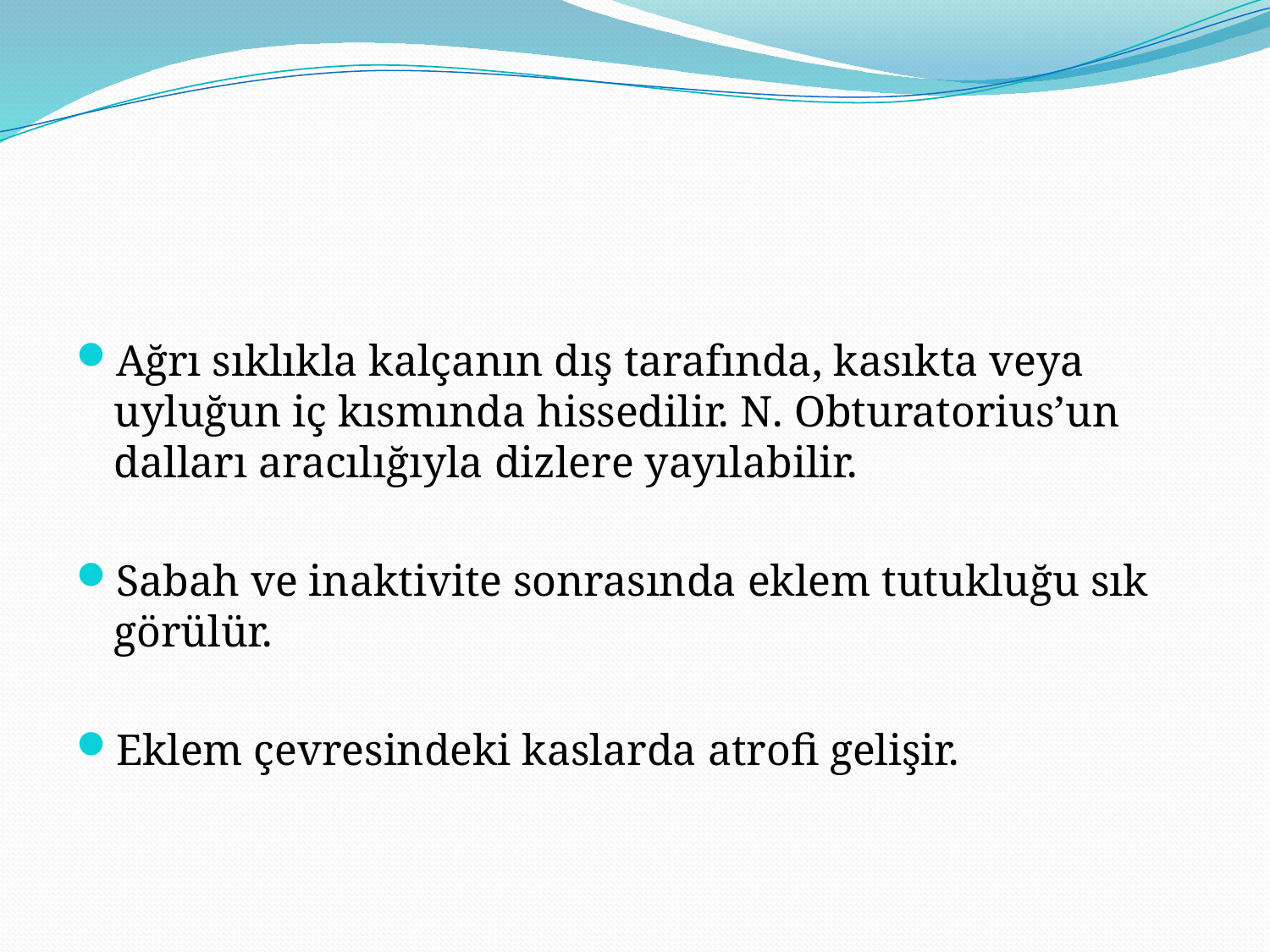

#

Ağrı sıklıkla kalçanın dış tarafında, kasıkta veya uyluğun iç kısmında hissedilir. N. Obturatorius’un dalları aracılığıyla dizlere yayılabilir.

Sabah ve inaktivite sonrasında eklem tutukluğu sık görülür.

Eklem çevresindeki kaslarda atrofi gelişir.